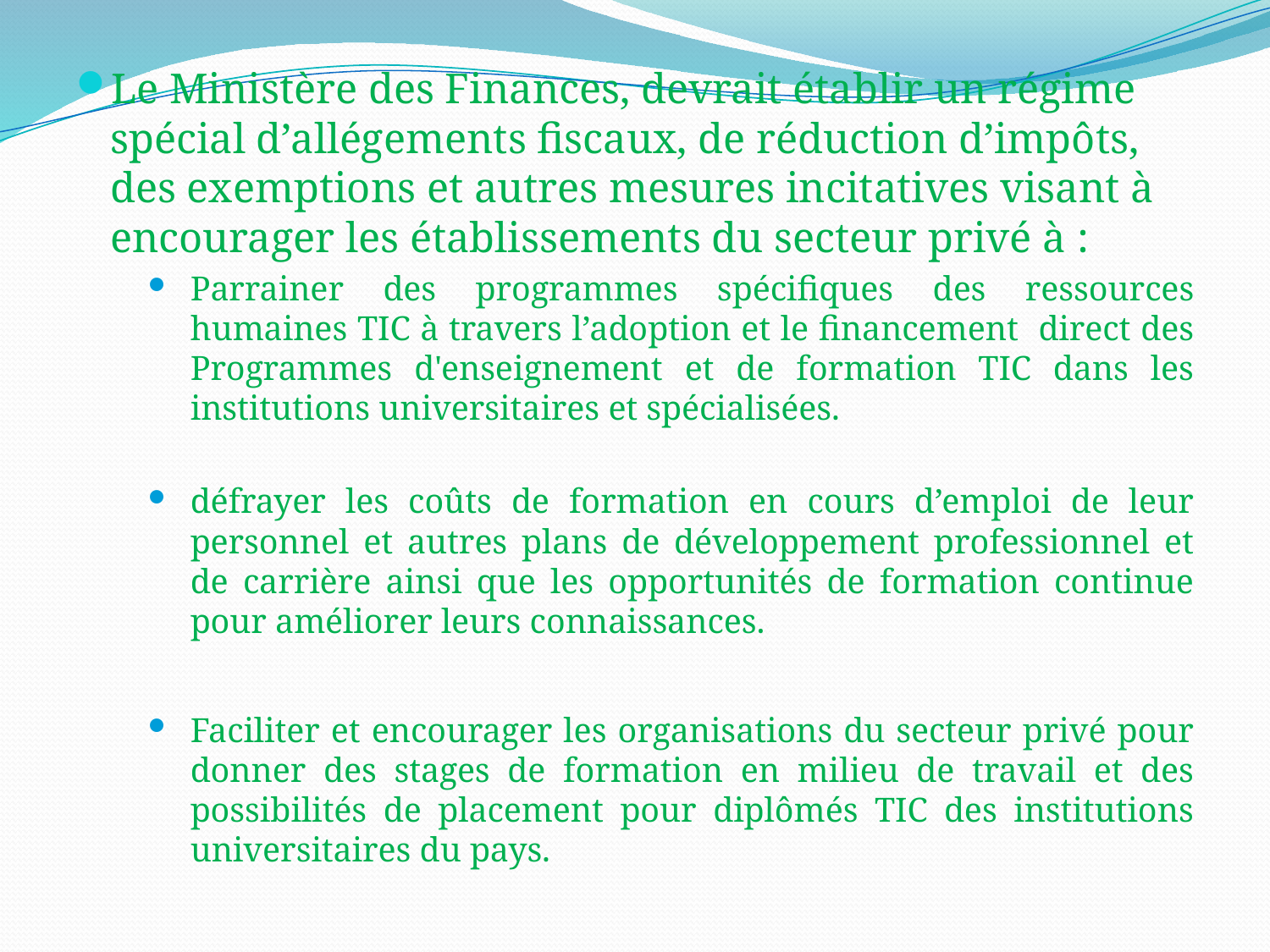

Le Ministère des Finances, devrait établir un régime spécial d’allégements fiscaux, de réduction d’impôts, des exemptions et autres mesures incitatives visant à encourager les établissements du secteur privé à :
Parrainer des programmes spécifiques des ressources humaines TIC à travers l’adoption et le financement  direct des Programmes d'enseignement et de formation TIC dans les institutions universitaires et spécialisées.

défrayer les coûts de formation en cours d’emploi de leur personnel et autres plans de développement professionnel et de carrière ainsi que les opportunités de formation continue pour améliorer leurs connaissances.

Faciliter et encourager les organisations du secteur privé pour donner des stages de formation en milieu de travail et des possibilités de placement pour diplômés TIC des institutions universitaires du pays.